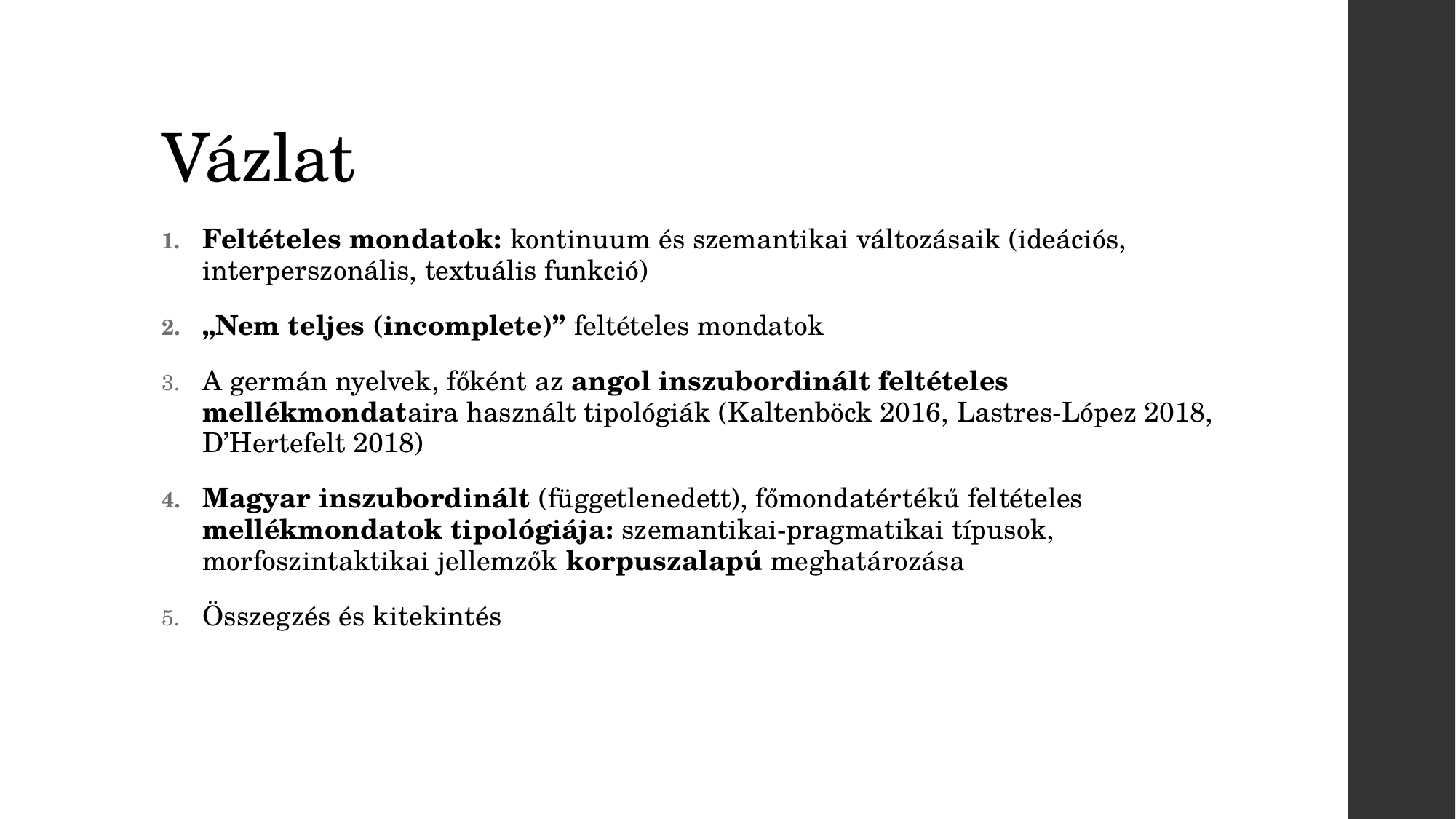

# Vázlat
Feltételes mondatok: kontinuum és szemantikai változásaik (ideációs, interperszonális, textuális funkció)
„Nem teljes (incomplete)” feltételes mondatok
A germán nyelvek, főként az angol inszubordinált feltételes mellékmondataira használt tipológiák (Kaltenböck 2016, Lastres-López 2018, D’Hertefelt 2018)
Magyar inszubordinált (függetlenedett), főmondatértékű feltételes mellékmondatok tipológiája: szemantikai-pragmatikai típusok, morfoszintaktikai jellemzők korpuszalapú meghatározása
Összegzés és kitekintés